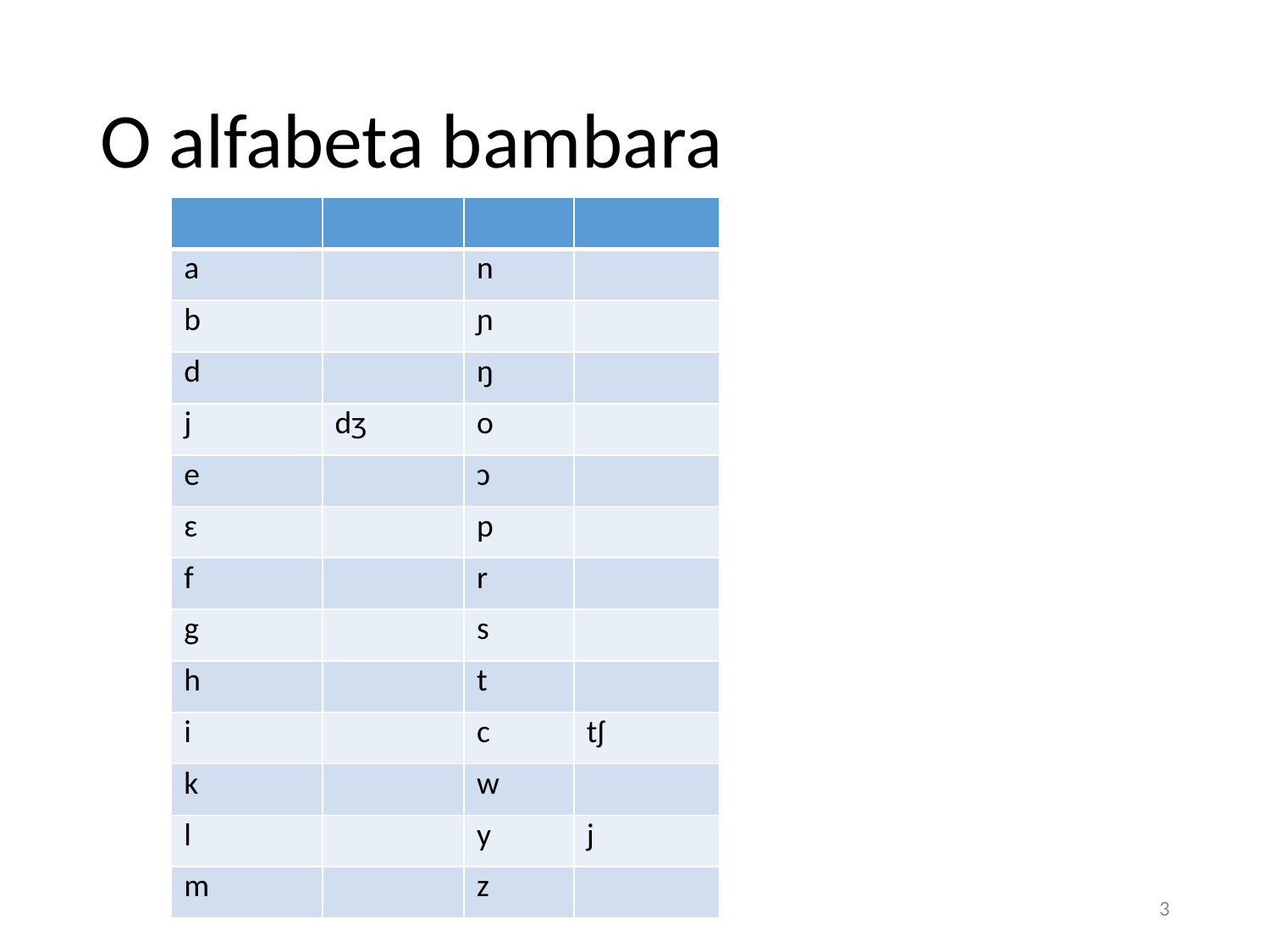

# O alfabeta bambara
|  |  |  |  |
| --- | --- | --- | --- |
| a |  | n |  |
| b |  | ɲ |  |
| d |  | ŋ |  |
| j | dʒ | o |  |
| e |  | ɔ |  |
| ɛ |  | p |  |
| f |  | r |  |
| g |  | s |  |
| h |  | t |  |
| i |  | c | tʃ |
| k |  | w |  |
| l |  | y | j |
| m |  | z |  |
3